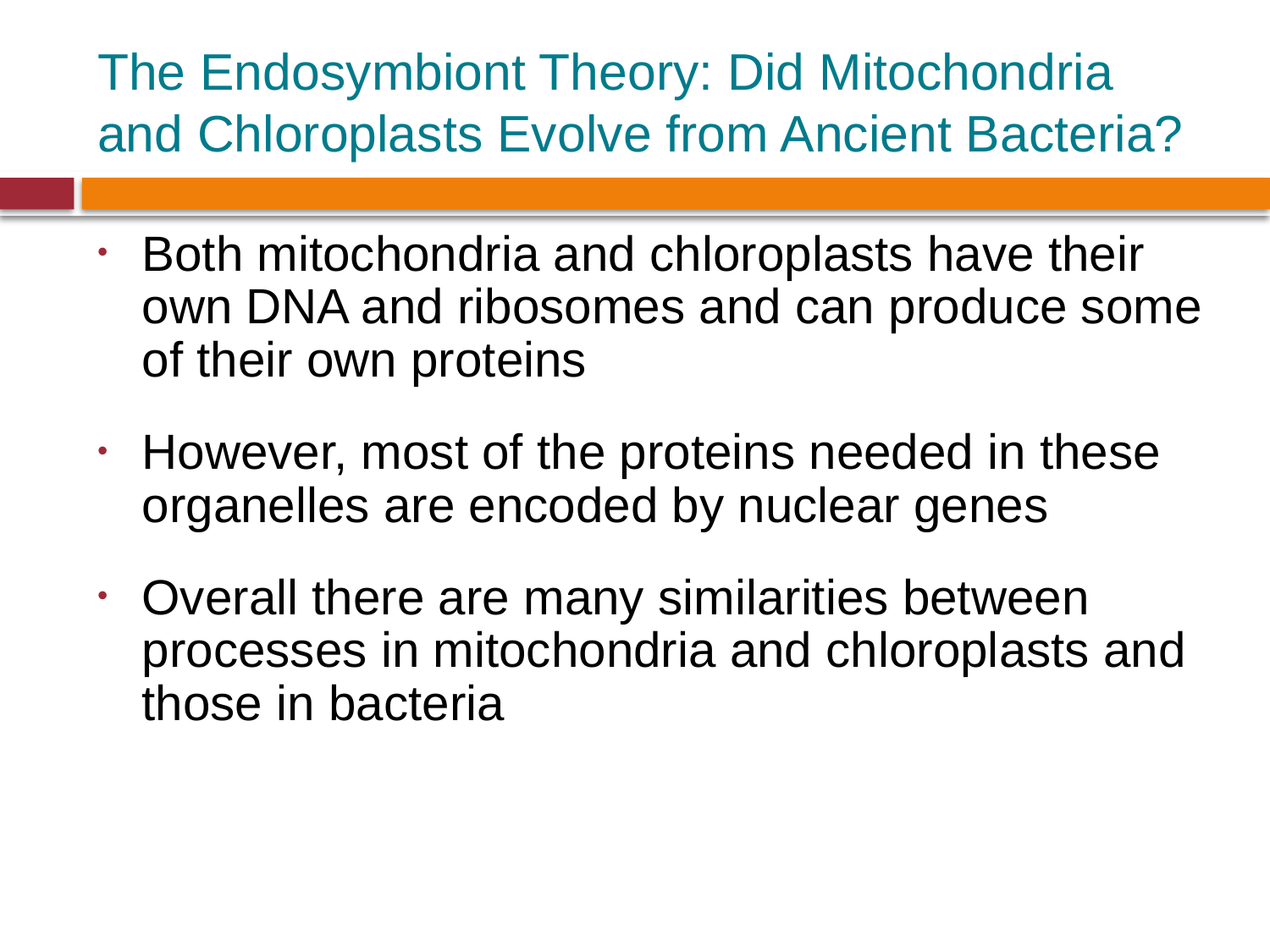

# The Endosymbiont Theory: Did Mitochondria and Chloroplasts Evolve from Ancient Bacteria?
Both mitochondria and chloroplasts have their own DNA and ribosomes and can produce some of their own proteins
However, most of the proteins needed in these organelles are encoded by nuclear genes
Overall there are many similarities between processes in mitochondria and chloroplasts and those in bacteria